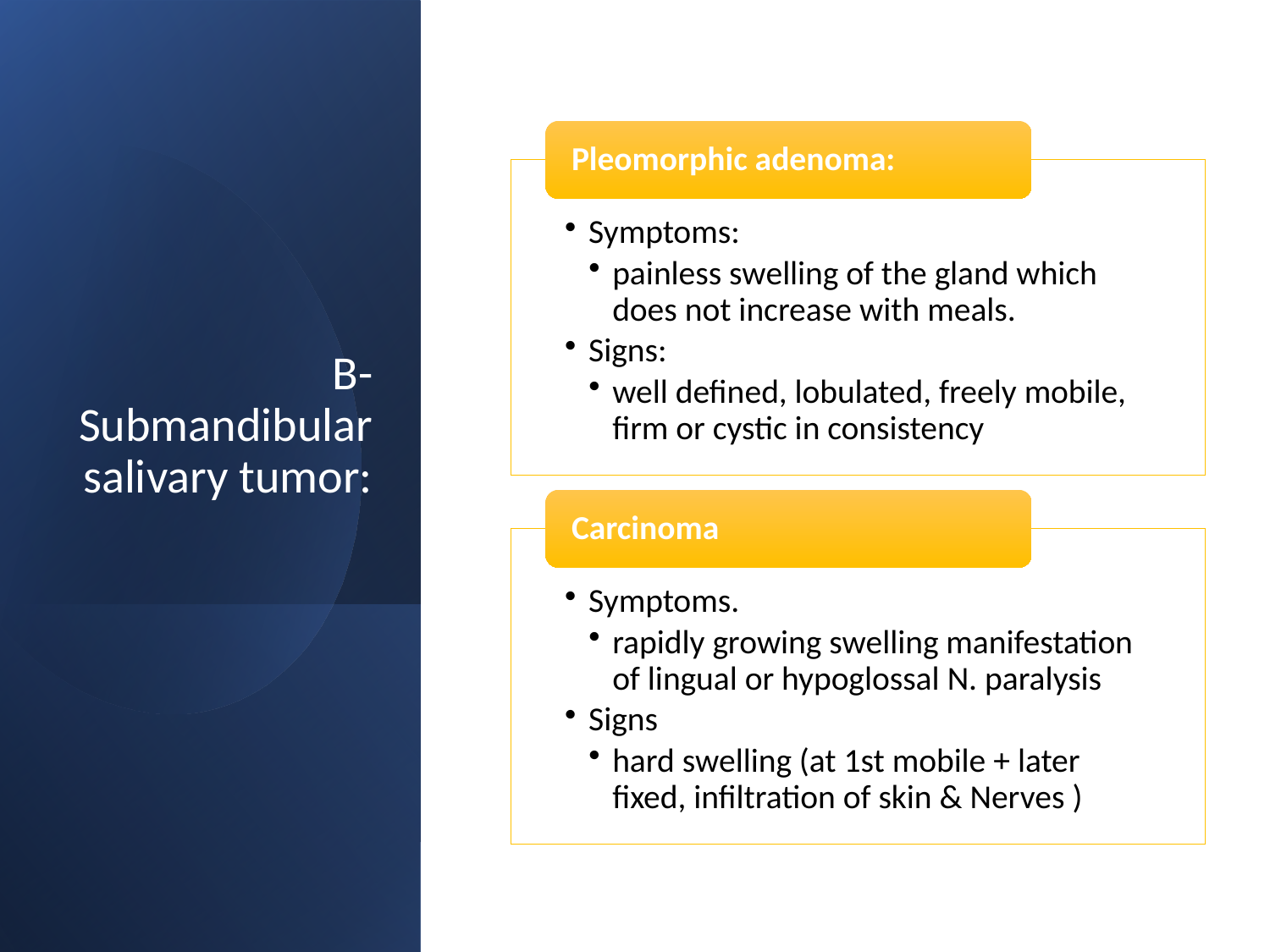

Symptoms:
painless swelling of the gland which does not increase with meals.
Signs:
well defined, lobulated, freely mobile, firm or cystic in consistency
Pleomorphic adenoma:
Symptoms.
rapidly growing swelling manifestation of lingual or hypoglossal N. paralysis
Signs
hard swelling (at 1st mobile + later fixed, infiltration of skin & Nerves )
Carcinoma

# B-Submandibular salivary tumor: